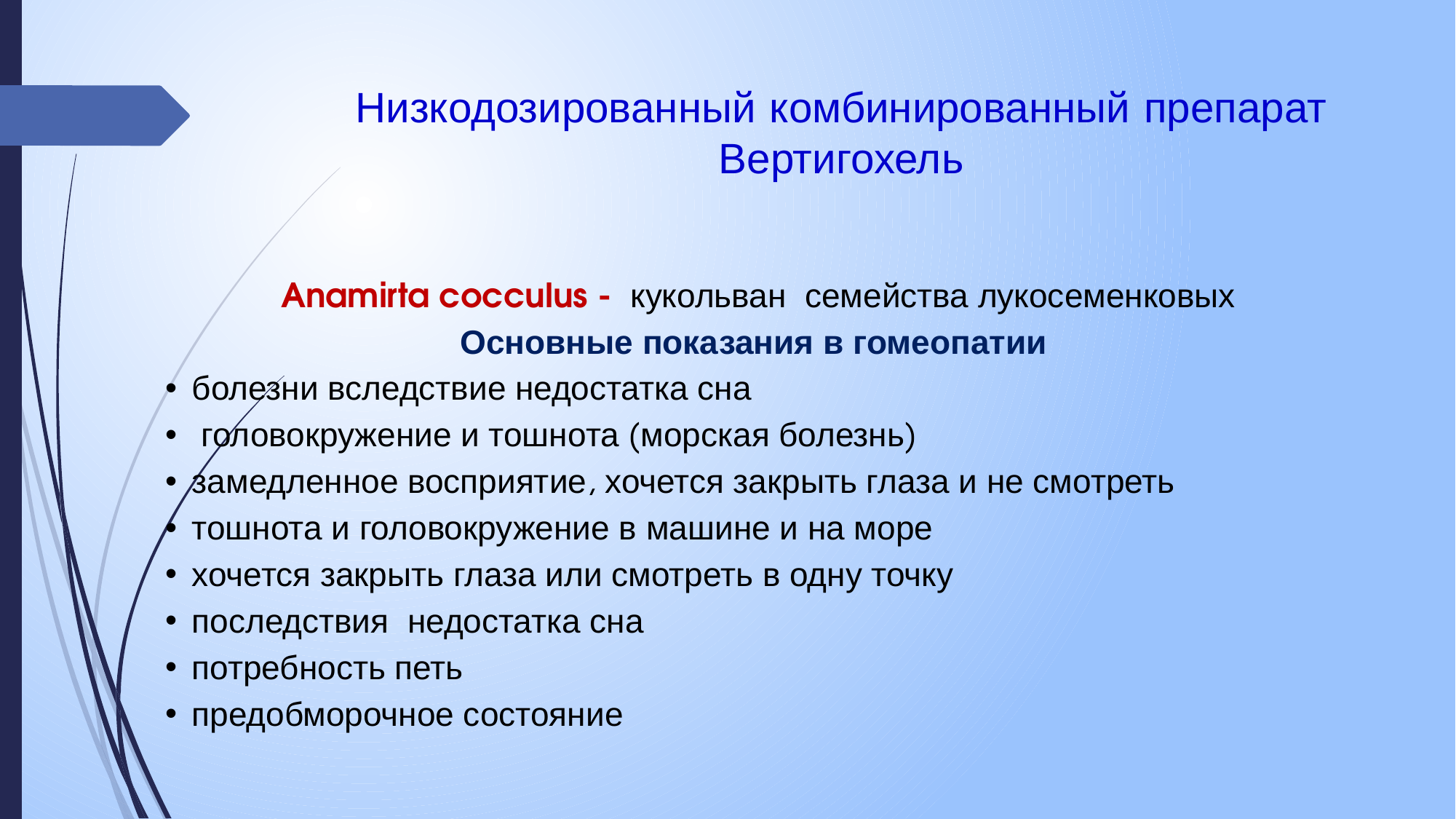

# Низкодозированный комбинированный препарат Вертигохель

Anamirta cocculus -  кукольван  семейства лукосеменковых
Основные показания в гомеопатии
болезни вследствие недостатка сна
 головокружение и тошнота (морская болезнь)
замедленное восприятие, хочется закрыть глаза и не смотреть
тошнота и головокружение в машине и на море
хочется закрыть глаза или смотреть в одну точку
последствия  недостатка сна
потребность петь
предобморочное состояние